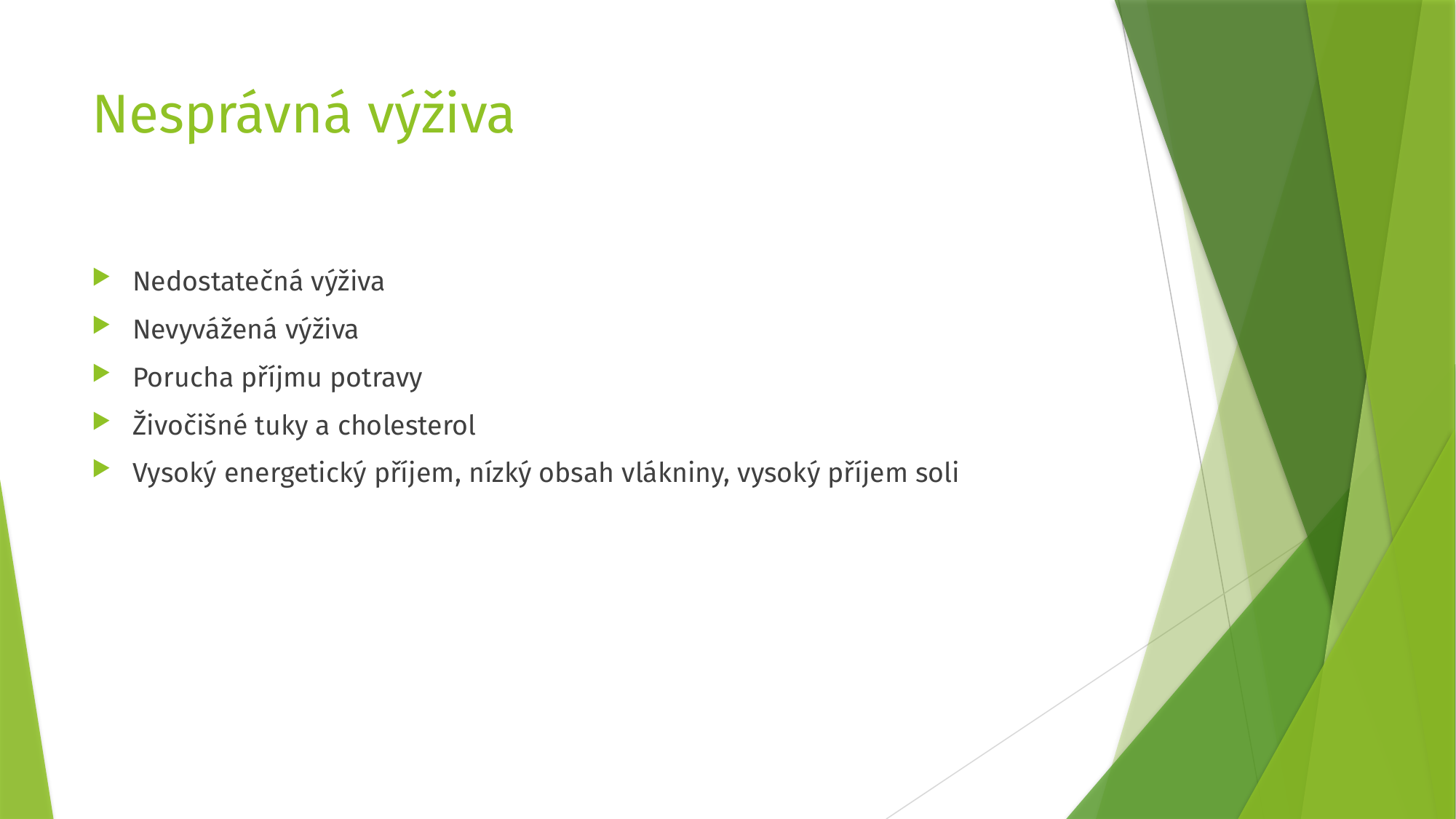

# Nesprávná výživa
Nedostatečná výživa
Nevyvážená výživa
Porucha příjmu potravy
Živočišné tuky a cholesterol
Vysoký energetický příjem, nízký obsah vlákniny, vysoký příjem soli